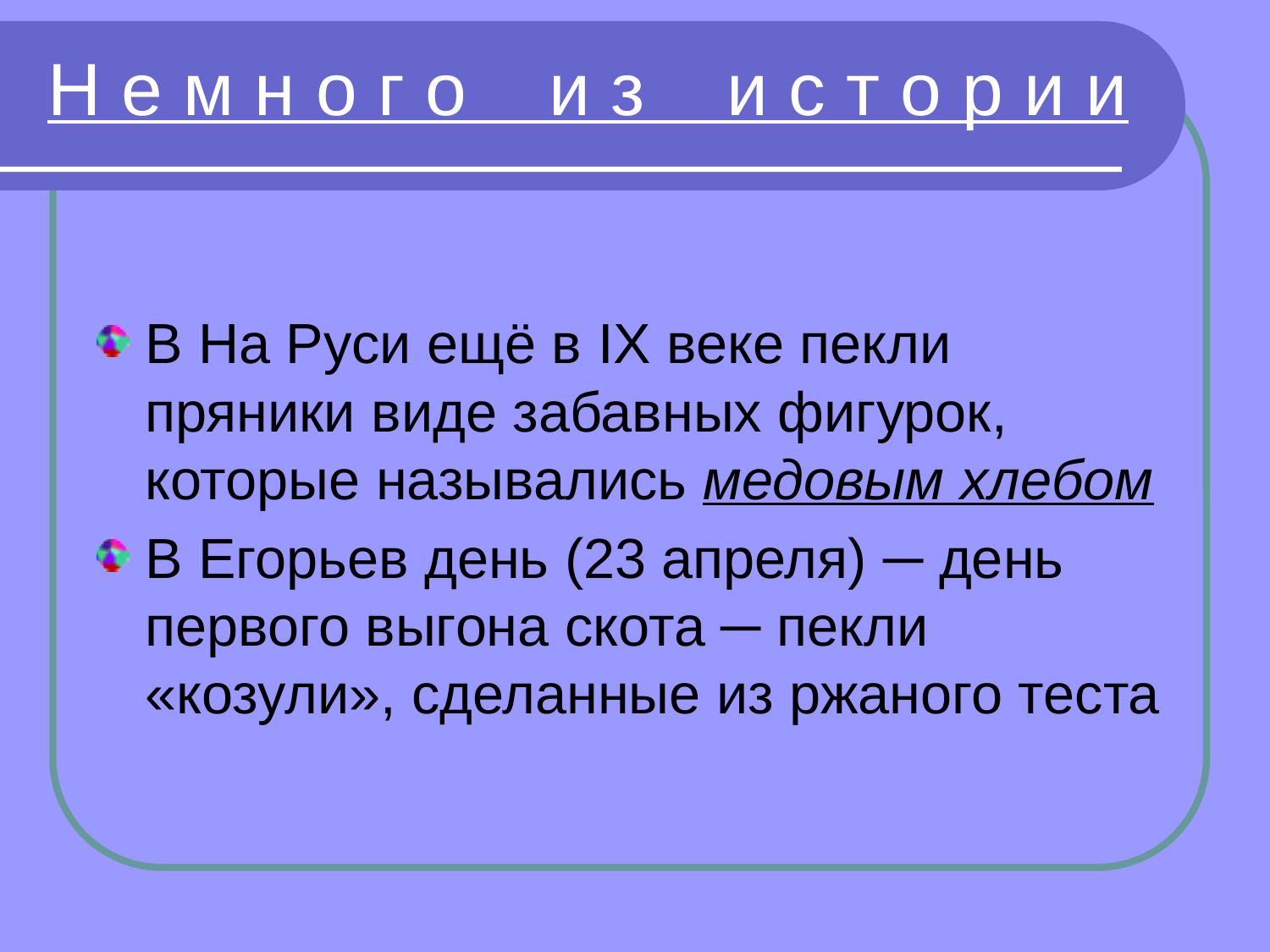

# Н е м н о г о    и з    и с т о р и и

В На Руси ещё в IX веке пекли пряники виде забавных фигурок, которые назывались медовым хлебом
В Егорьев день (23 апреля) ─ день первого выгона скота ─ пекли «козули», сделанные из ржаного теста